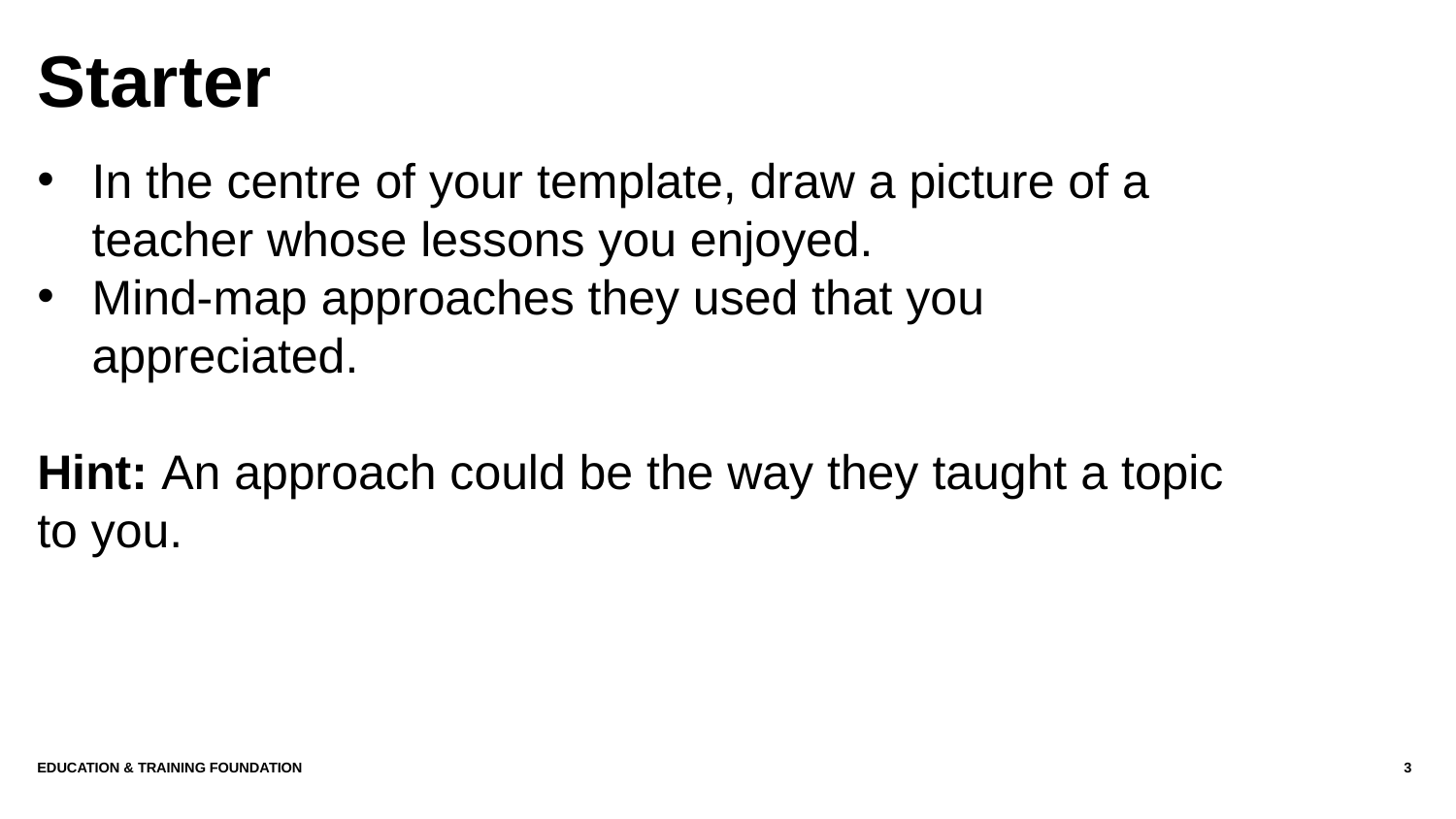

# Starter
In the centre of your template, draw a picture of a teacher whose lessons you enjoyed.
Mind-map approaches they used that you appreciated.

Hint: An approach could be the way they taught a topic to you.

Education & Training Foundation
3